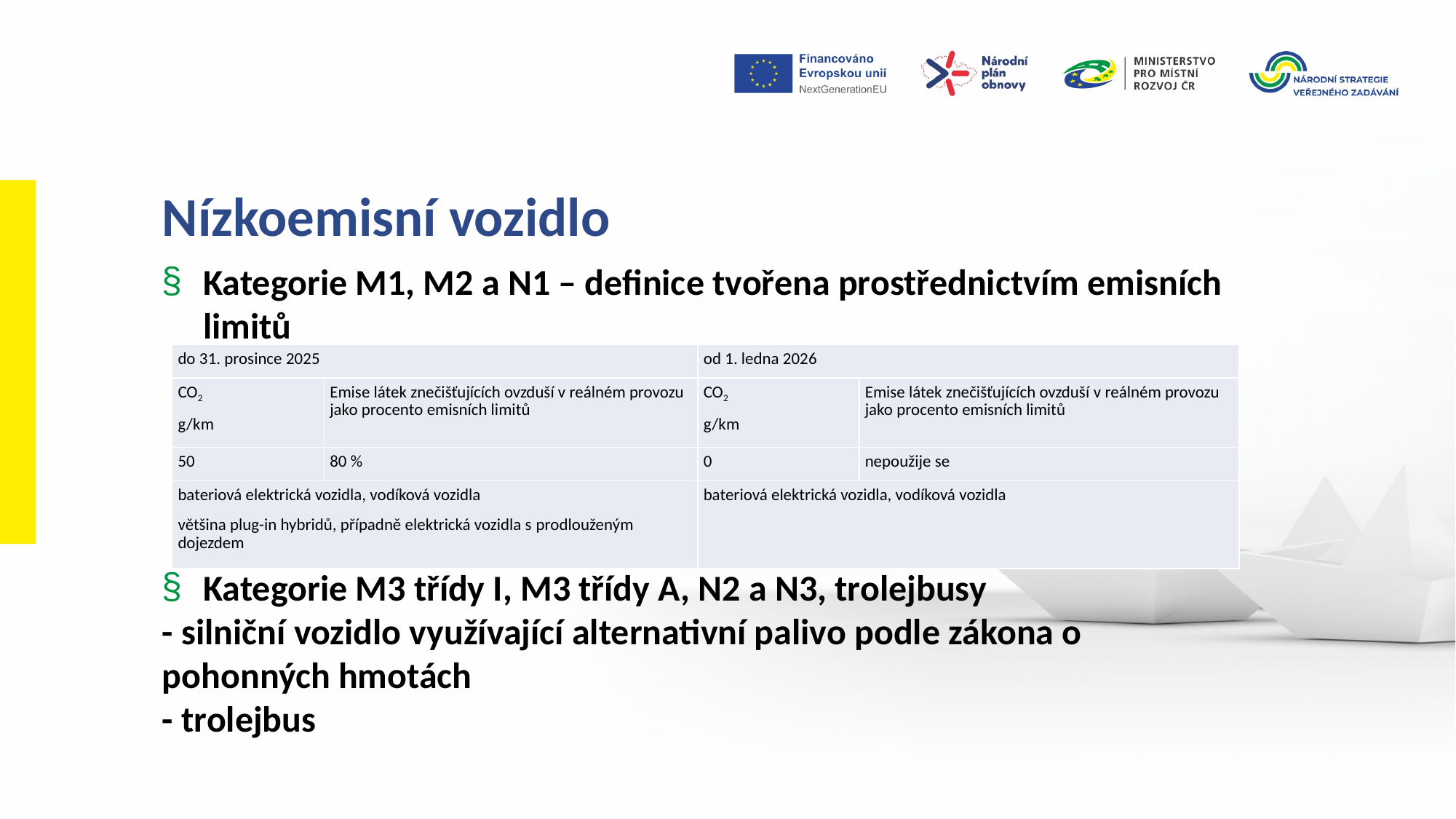

Nízkoemisní vozidlo
Kategorie M1, M2 a N1 – definice tvořena prostřednictvím emisních limitů

Kategorie M3 třídy I, M3 třídy A, N2 a N3, trolejbusy
- silniční vozidlo využívající alternativní palivo podle zákona o pohonných hmotách
- trolejbus
| do 31. prosince 2025 |  | od 1. ledna 2026 |  |
| --- | --- | --- | --- |
| CO2  g/km | Emise látek znečišťujících ovzduší v reálném provozu jako procento emisních limitů | CO2  g/km | Emise látek znečišťujících ovzduší v reálném provozu jako procento emisních limitů |
| 50 | 80 % | 0 | nepoužije se |
| bateriová elektrická vozidla, vodíková vozidla většina plug-in hybridů, případně elektrická vozidla s prodlouženým dojezdem |  | bateriová elektrická vozidla, vodíková vozidla |  |